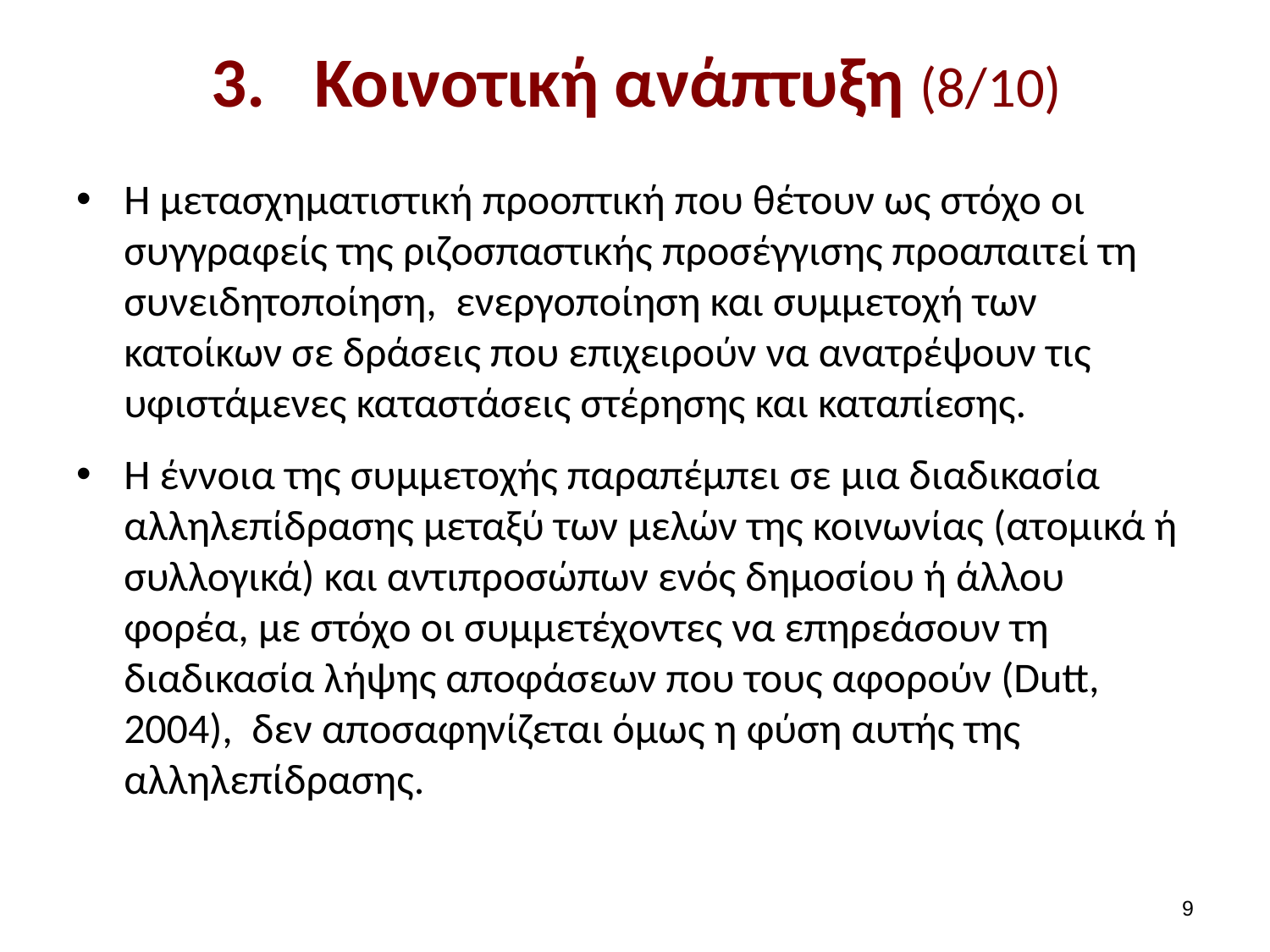

# Κοινοτική ανάπτυξη (8/10)
Η μετασχηματιστική προοπτική που θέτουν ως στόχο οι συγγραφείς της ριζοσπαστικής προσέγγισης προαπαιτεί τη συνειδητοποίηση,  ενεργοποίηση και συμμετοχή των κατοίκων σε δράσεις που επιχειρούν να ανατρέψουν τις υφιστάμενες καταστάσεις στέρησης και καταπίεσης.
Η έννοια της συμμετοχής παραπέμπει σε μια διαδικασία αλληλεπίδρασης μεταξύ των μελών της κοινωνίας (ατομικά ή συλλογικά) και αντιπροσώπων ενός δημοσίου ή άλλου φορέα, με στόχο οι συμμετέχοντες να επηρεάσουν τη διαδικασία λήψης αποφάσεων που τους αφορούν (Dutt, 2004),  δεν αποσαφηνίζεται όμως η φύση αυτής της αλληλεπίδρασης.
9